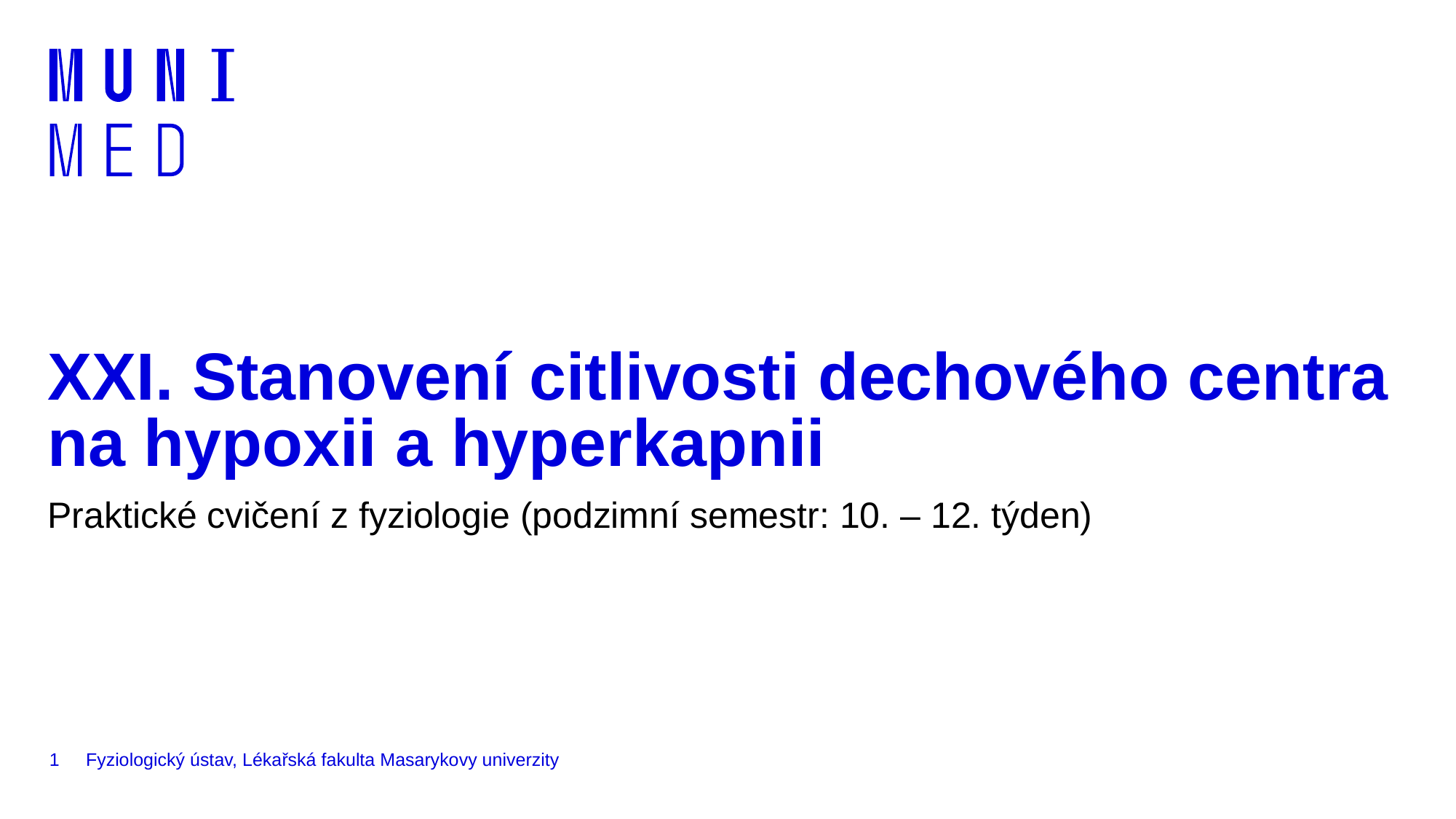

# XXI. Stanovení citlivosti dechového centra na hypoxii a hyperkapnii
Praktické cvičení z fyziologie (podzimní semestr: 10. – 12. týden)
1
Fyziologický ústav, Lékařská fakulta Masarykovy univerzity